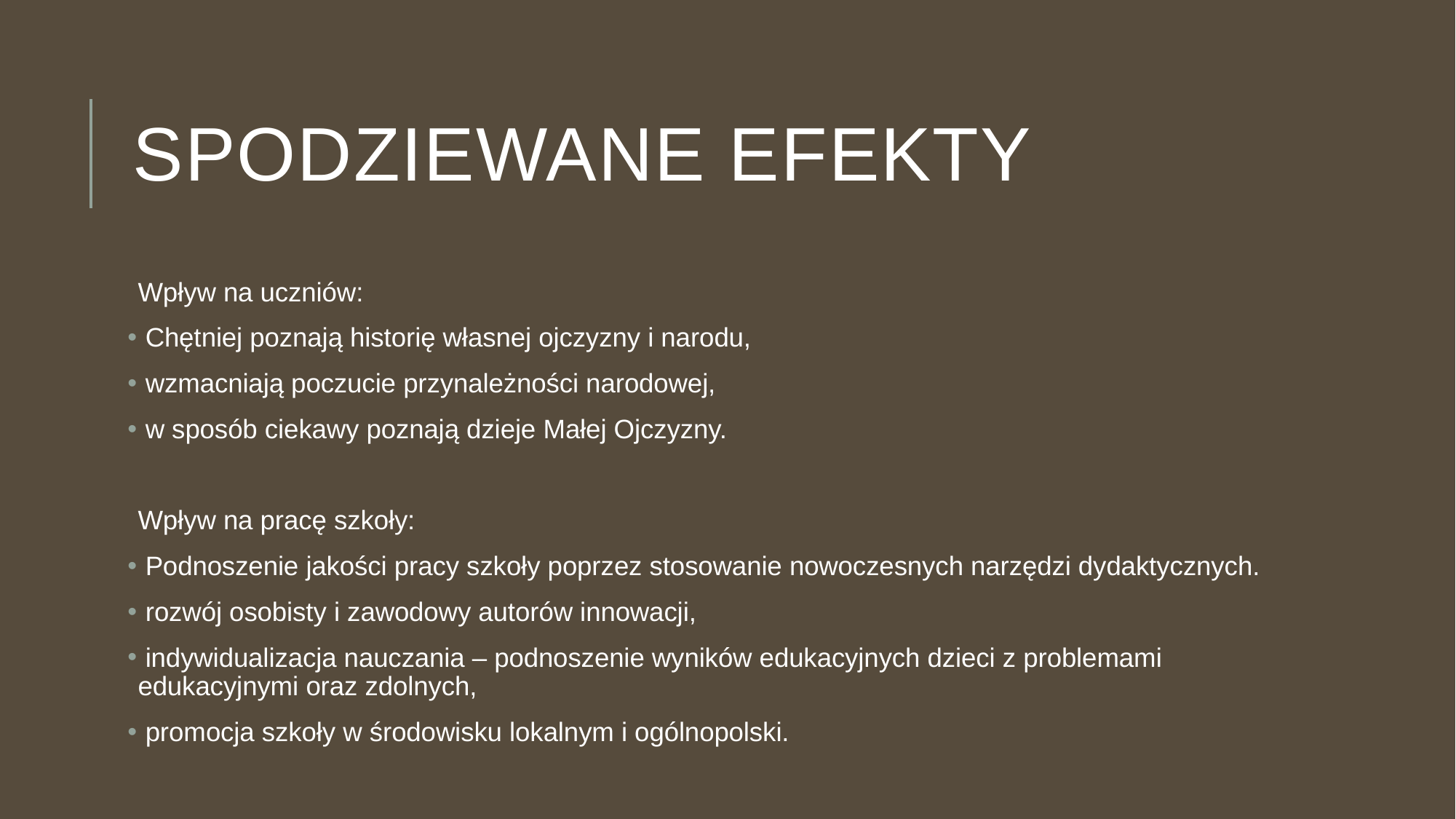

# Spodziewane efekty
Wpływ na uczniów:
 Chętniej poznają historię własnej ojczyzny i narodu,
 wzmacniają poczucie przynależności narodowej,
 w sposób ciekawy poznają dzieje Małej Ojczyzny.

Wpływ na pracę szkoły:
 Podnoszenie jakości pracy szkoły poprzez stosowanie nowoczesnych narzędzi dydaktycznych.
 rozwój osobisty i zawodowy autorów innowacji,
 indywidualizacja nauczania – podnoszenie wyników edukacyjnych dzieci z problemami edukacyjnymi oraz zdolnych,
 promocja szkoły w środowisku lokalnym i ogólnopolski.